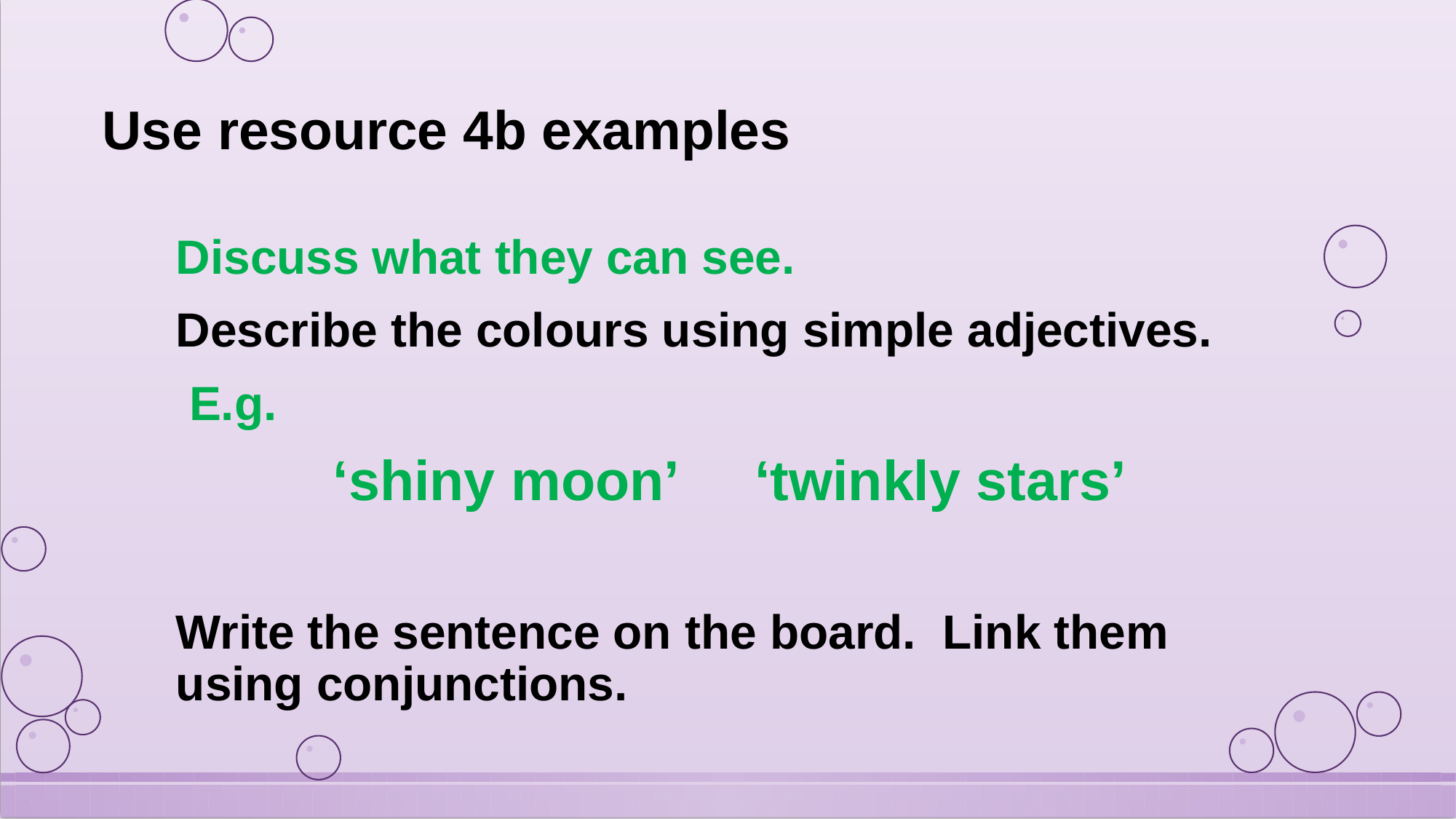

# Use resource 4b examples
Discuss what they can see.
Describe the colours using simple adjectives.
 E.g.
‘shiny moon’     ‘twinkly stars’

Write the sentence on the board.  Link them using conjunctions.